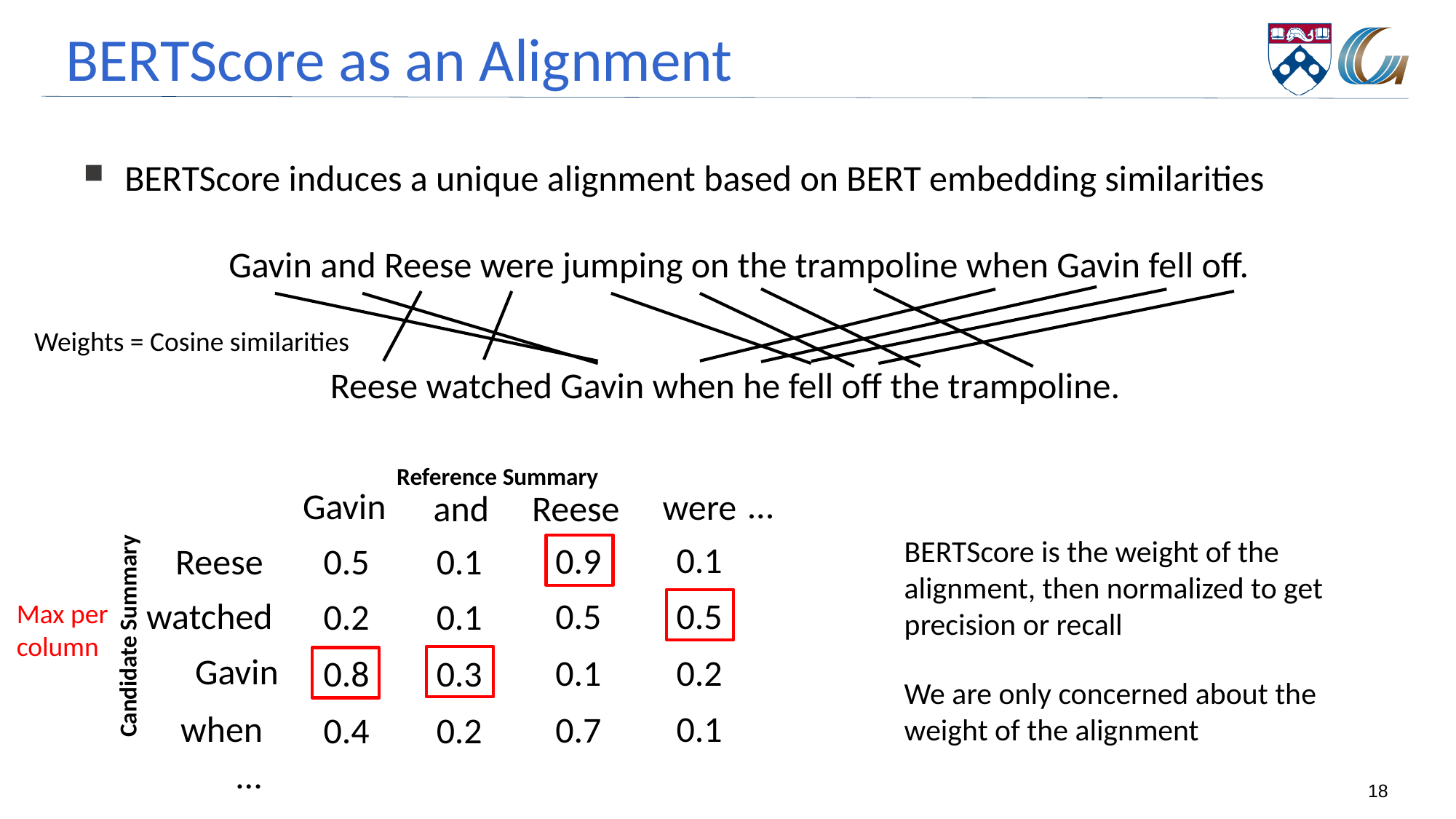

# BERTScore as an Alignment
BERTScore induces a unique alignment based on BERT embedding similarities
Gavin and Reese were jumping on the trampoline when Gavin fell off.
Weights = Cosine similarities
Reese watched Gavin when he fell off the trampoline.
Reference Summary
…
Gavin
were
Reese
and
BERTScore is the weight of the alignment, then normalized to get precision or recall
0.1
0.9
Reese
0.5
0.1

0.5
0.5
watched
0.2
0.1

Max per column
Candidate Summary
Gavin
0.2
0.1
0.8
0.3

We are only concerned about the weight of the alignment
when
0.1
0.7
0.4
0.2
…
18